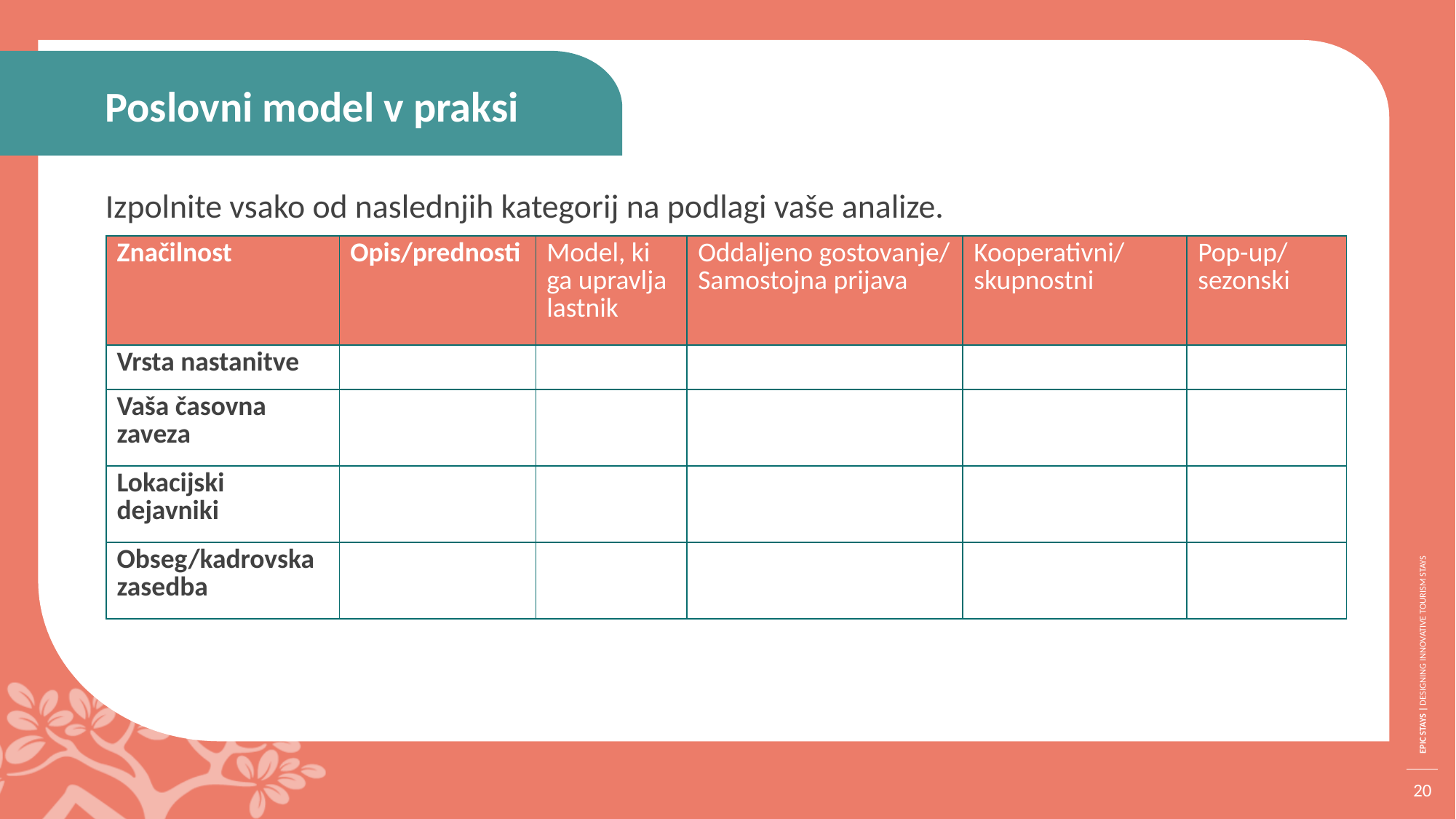

Poslovni model v praksi
Izpolnite vsako od naslednjih kategorij na podlagi vaše analize.

| Značilnost | Opis/prednosti | Model, ki ga upravlja lastnik | Oddaljeno gostovanje/ Samostojna prijava | Kooperativni/skupnostni | Pop-up/ sezonski |
| --- | --- | --- | --- | --- | --- |
| Vrsta nastanitve |  |  |  |  |  |
| Vaša časovna zaveza |  |  |  |  |  |
| Lokacijski dejavniki |  |  |  |  |  |
| Obseg/kadrovska zasedba |  |  |  |  |  |
20